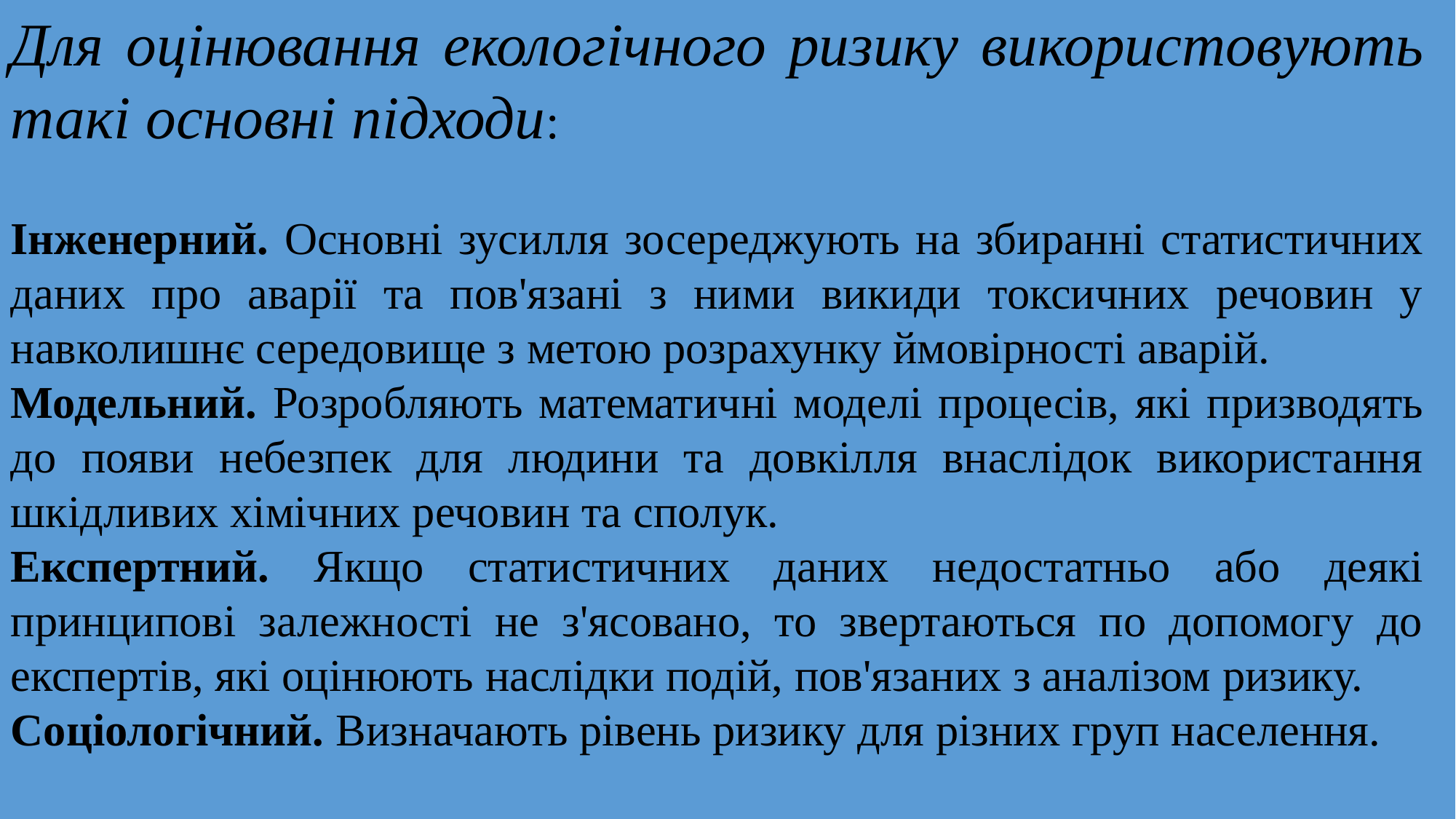

Для оцінювання екологічного ризику використовують такі основні підходи:

Інженерний. Основні зусилля зосереджують на збиранні статистичних даних про аварії та пов'язані з ними викиди токсичних речовин у навколишнє середовище з метою розрахунку ймовірності аварій.
Модельний. Розробляють математичні моделі процесів, які призводять до появи небезпек для людини та довкілля внаслідок використання шкідливих хімічних речовин та сполук.
Експертний. Якщо статистичних даних недостатньо або деякі принципові залежності не з'ясовано, то звертаються по допомогу до експертів, які оцінюють наслідки подій, пов'язаних з аналізом ризику.
Соціологічний. Визначають рівень ризику для різних груп населення.